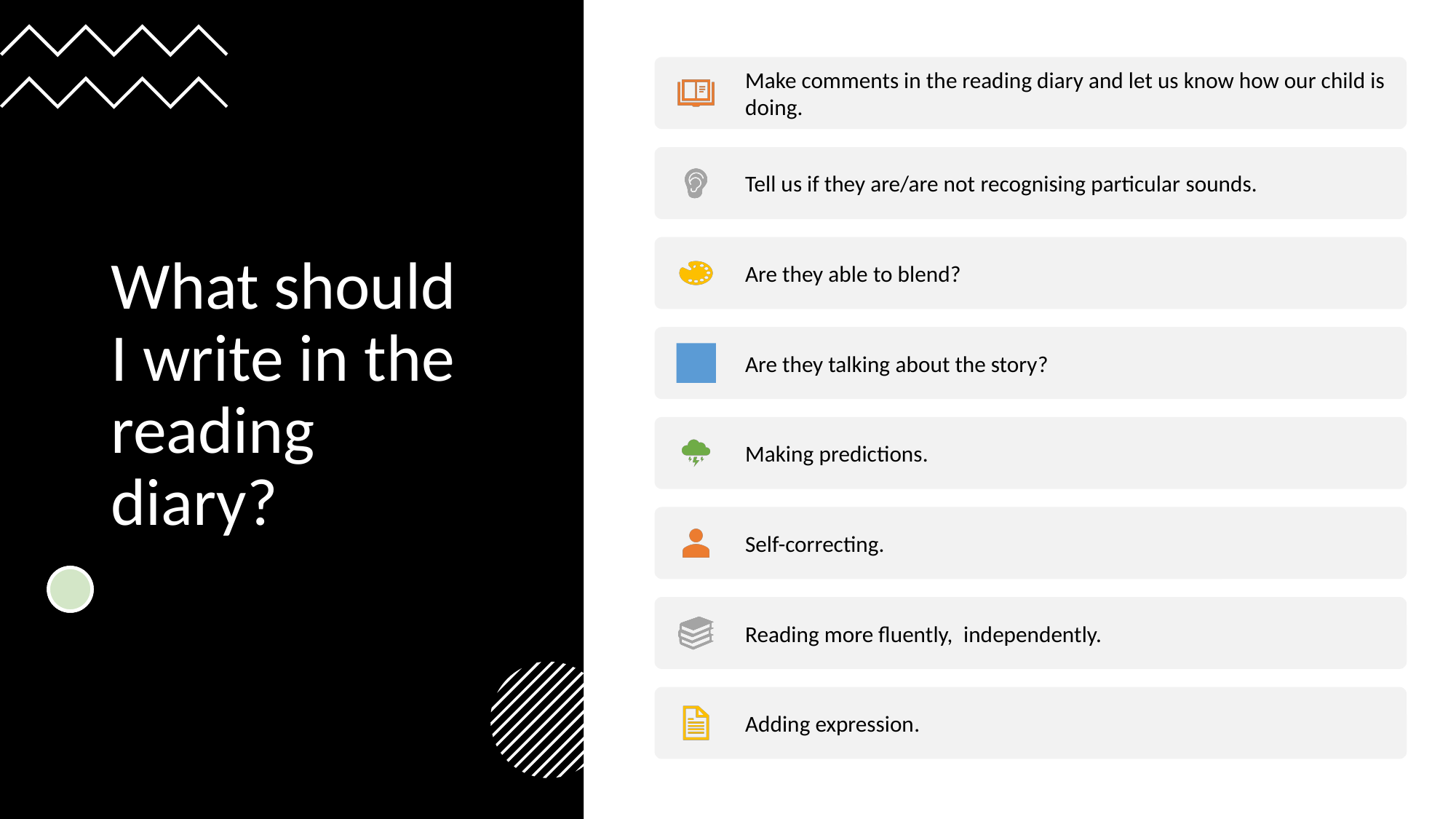

Make comments in the reading diary and let us know how our child is doing.
Tell us if they are/are not recognising particular sounds.
Are they able to blend?
Are they talking about the story?
Making predictions.
Self-correcting.
Reading more fluently,  independently.
Adding expression.
# What should I write in the reading diary?